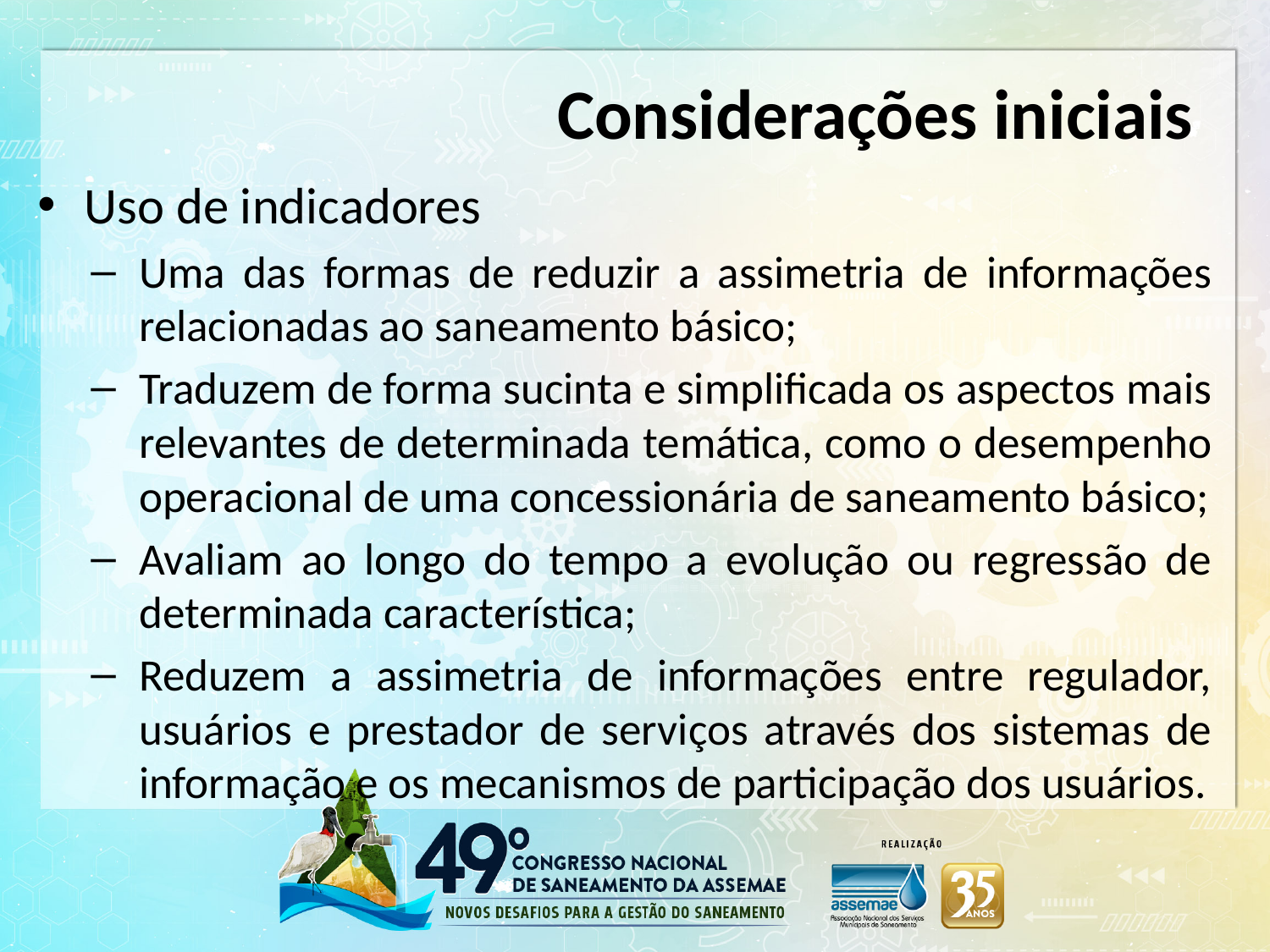

# Considerações iniciais
Uso de indicadores
Uma das formas de reduzir a assimetria de informações relacionadas ao saneamento básico;
Traduzem de forma sucinta e simplificada os aspectos mais relevantes de determinada temática, como o desempenho operacional de uma concessionária de saneamento básico;
Avaliam ao longo do tempo a evolução ou regressão de determinada característica;
Reduzem a assimetria de informações entre regulador, usuários e prestador de serviços através dos sistemas de informação e os mecanismos de participação dos usuários.